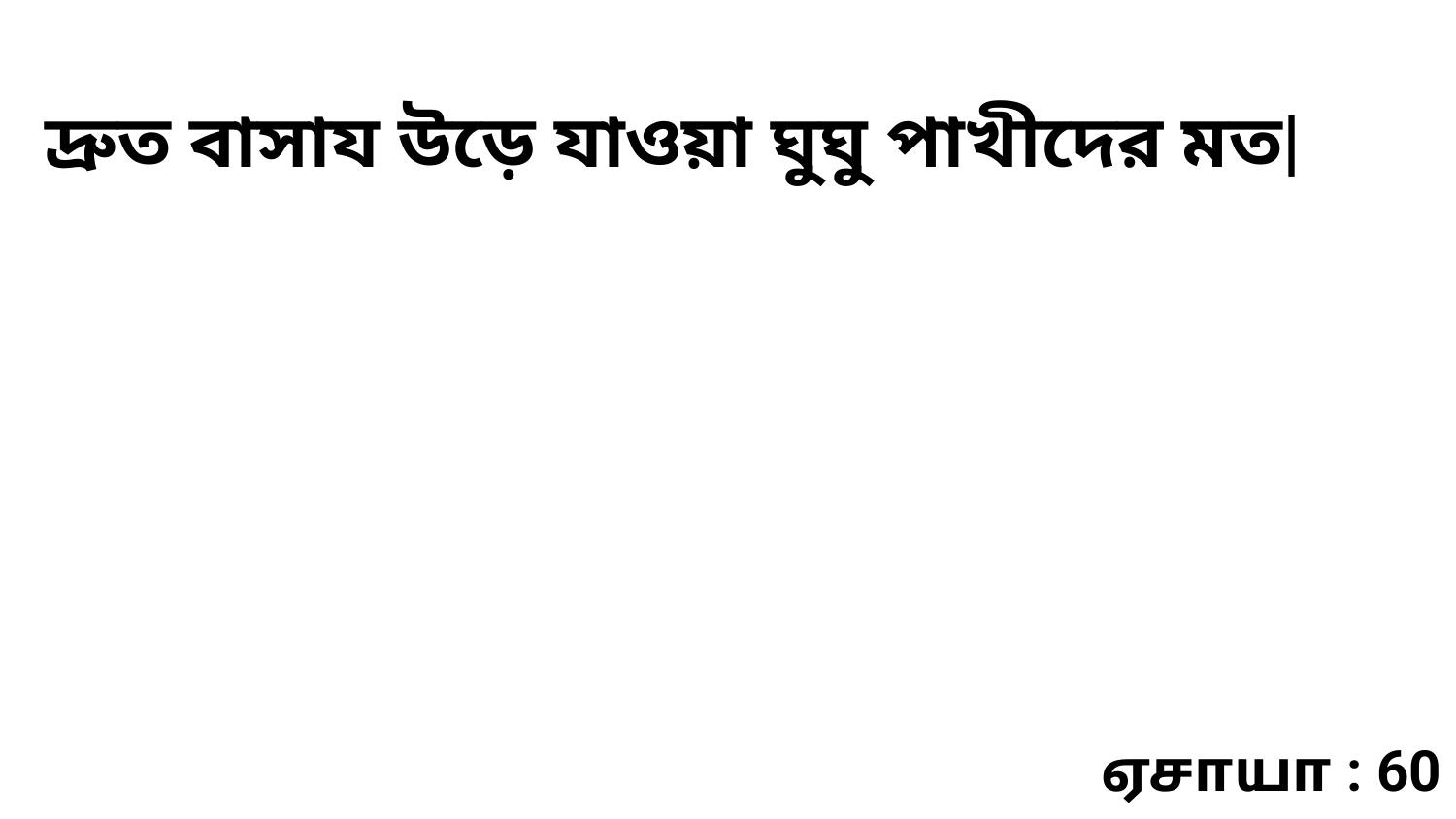

দ্রুত বাসায উড়ে যাওয়া ঘুঘু পাখীদের মত|
ஏசாயா : 60